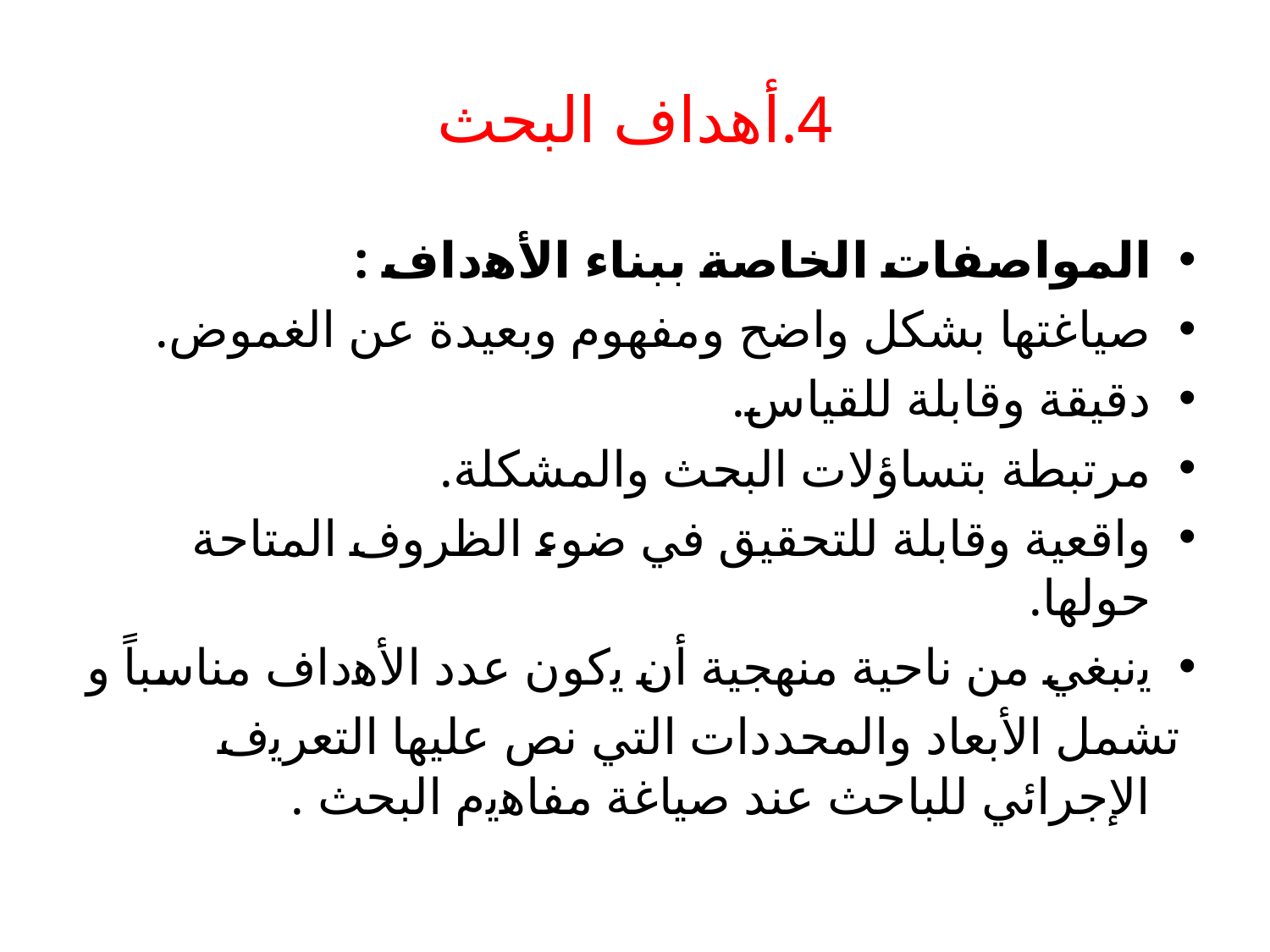

# 4.أهداف البحث
ﺍلموﺍصفاﺕ ﺍلخاصة ببناء الأﻫدﺍف :
صياغتها بشكل وﺍضح ومفهوﻡ وبعيدة عن ﺍلغموض.
ﺩقيقة ﻭقابلة للقياس.
مرتبطة بتساؤلات البحث وﺍلمشكلة.
ﻭﺍقعية ﻭقابلة للتحقيق في ضوء الظروف المتاحة حولها.
ﻳنبغي من ناحية منهجية ﺃن ﻳكون عدﺩ الأﻫدﺍف مناسباً ﻭ
 تشمل الأبعاﺩ وﺍلمحدﺩات التي نص عليها التعرﯾف الإجرﺍئي للباحث عند صياغة مفاﮬﻳم البحث .